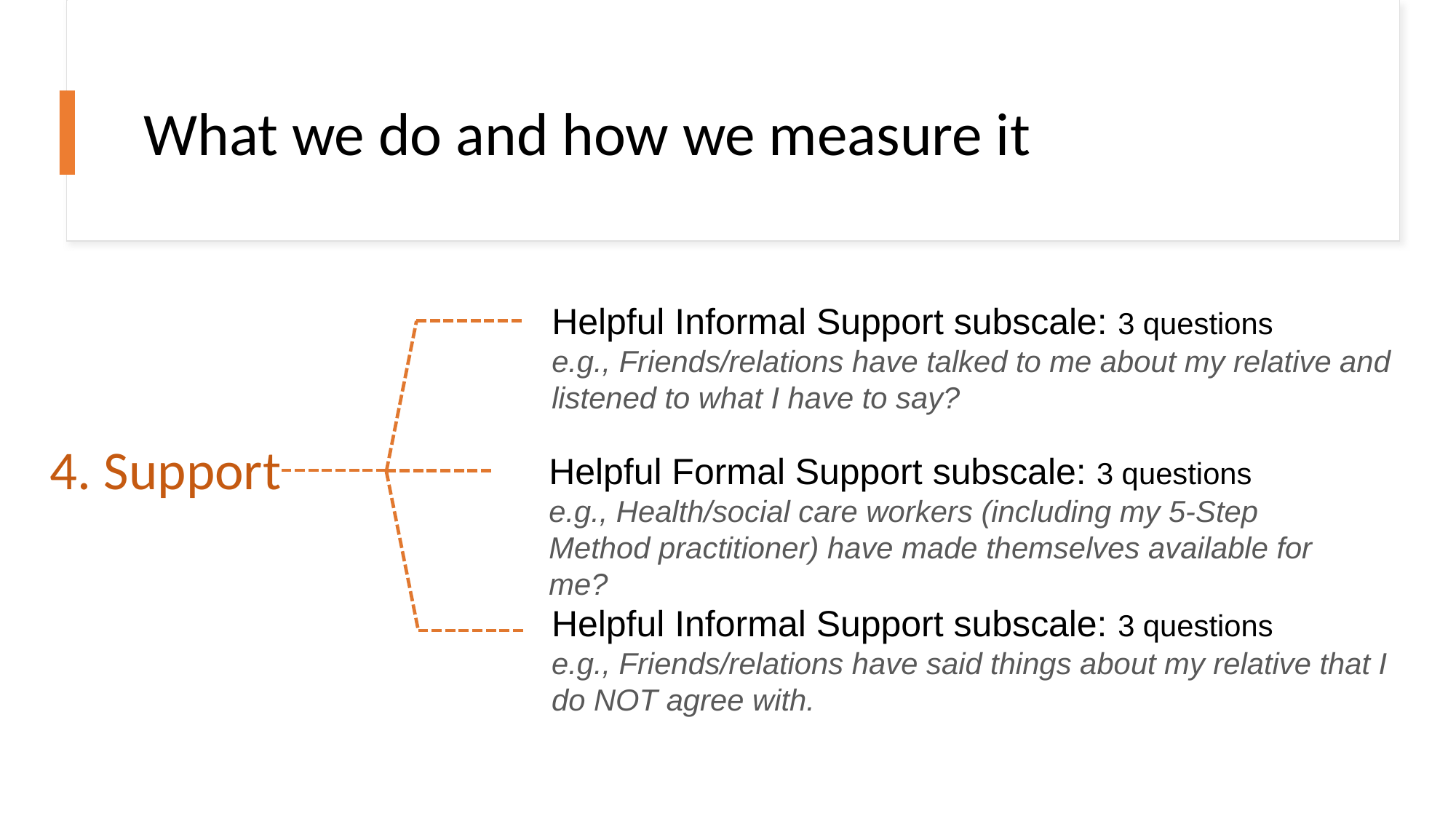

# What we do and how we measure it

Helpful Informal Support subscale: 3 questions
e.g., Friends/relations have talked to me about my relative and
listened to what I have to say?
4. Support
Helpful Formal Support subscale: 3 questions
e.g., Health/social care workers (including my 5-Step Method practitioner) have made themselves available for me?
Helpful Informal Support subscale: 3 questions
e.g., Friends/relations have said things about my relative that I
do NOT agree with.